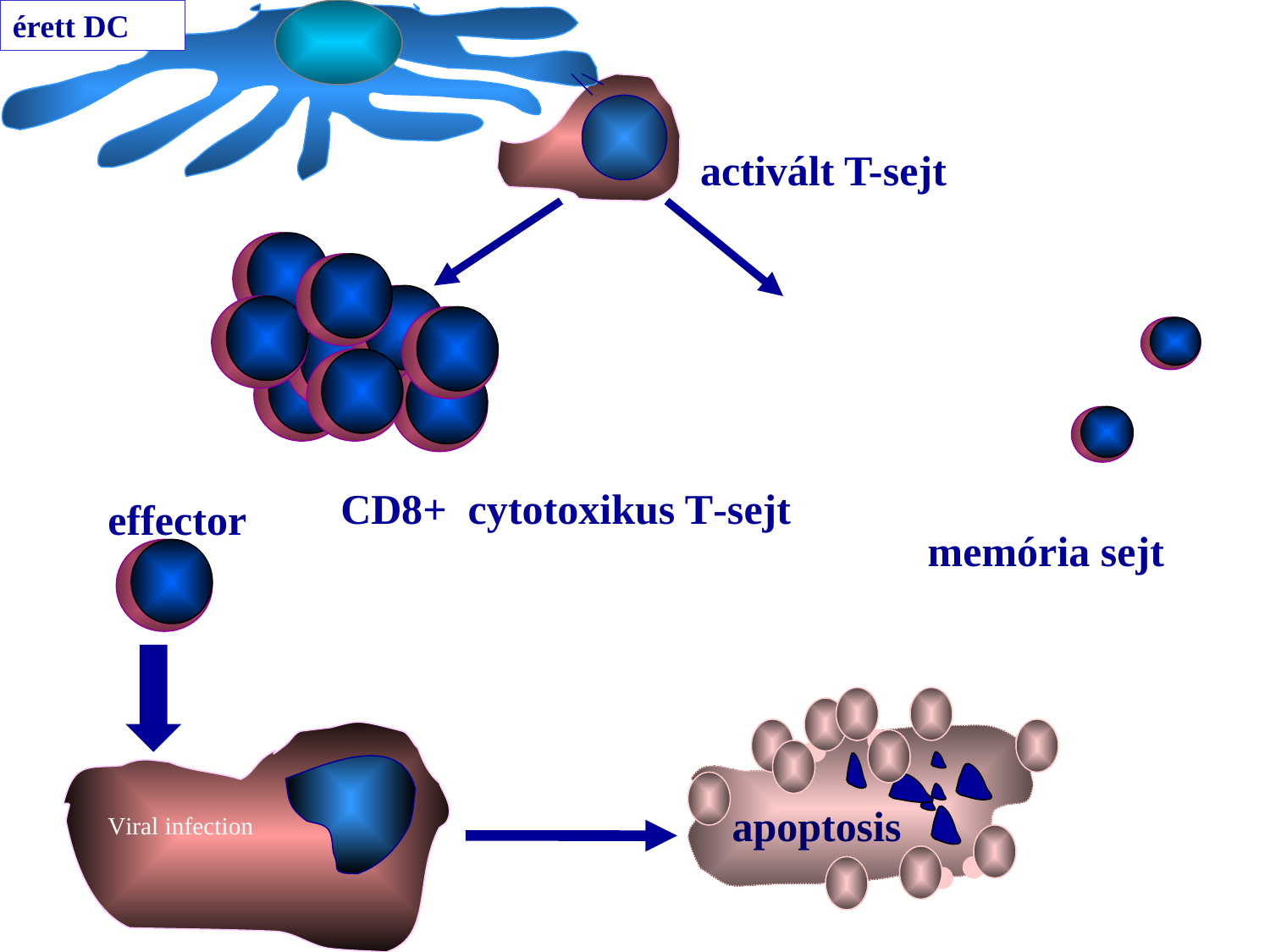

érett DC

activált T-sejt

CD8+  cytotoxikus T-sejt
effector
memória sejt

apoptosis

Viral infection